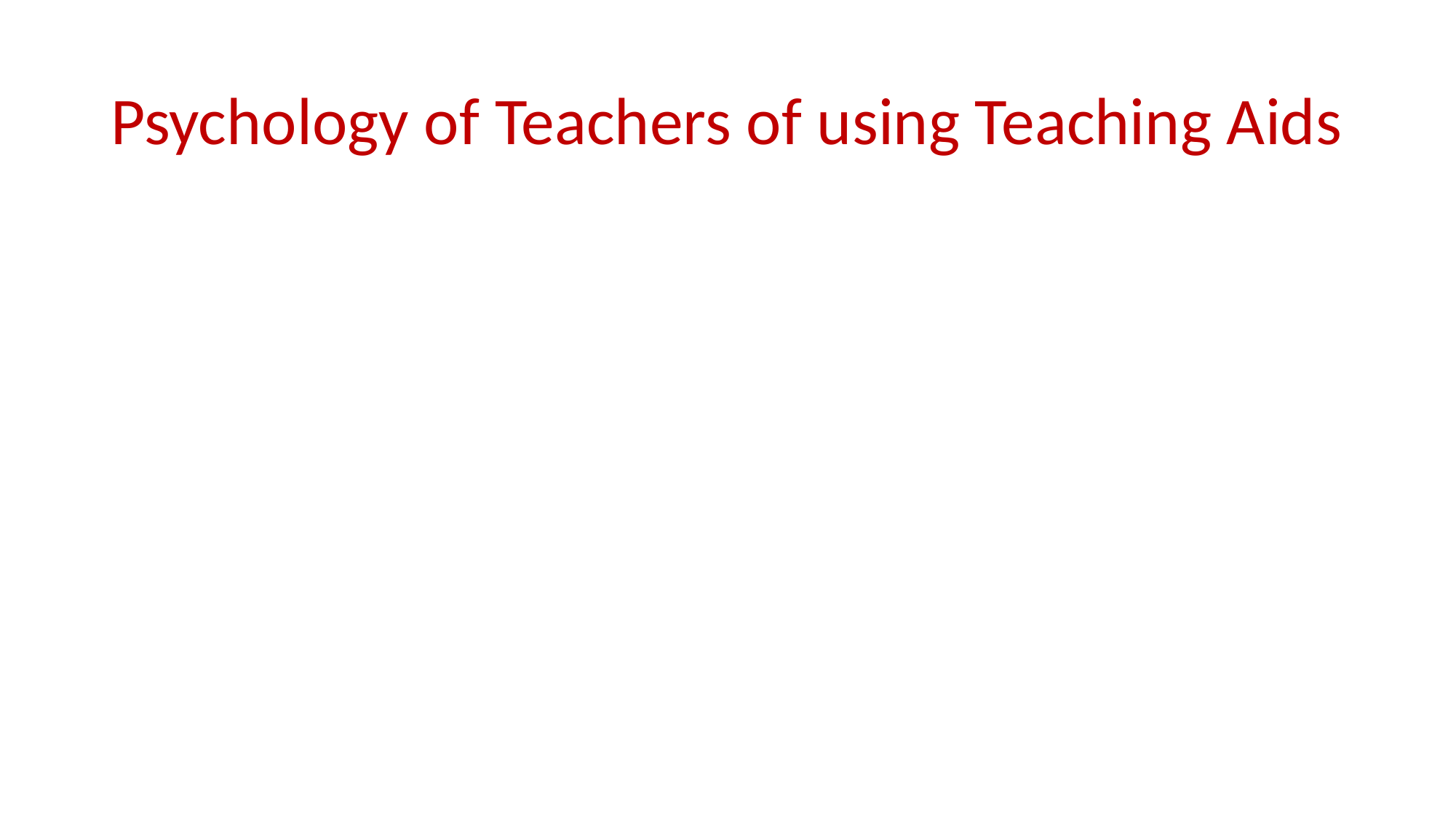

# Psychology of Teachers of using Teaching Aids